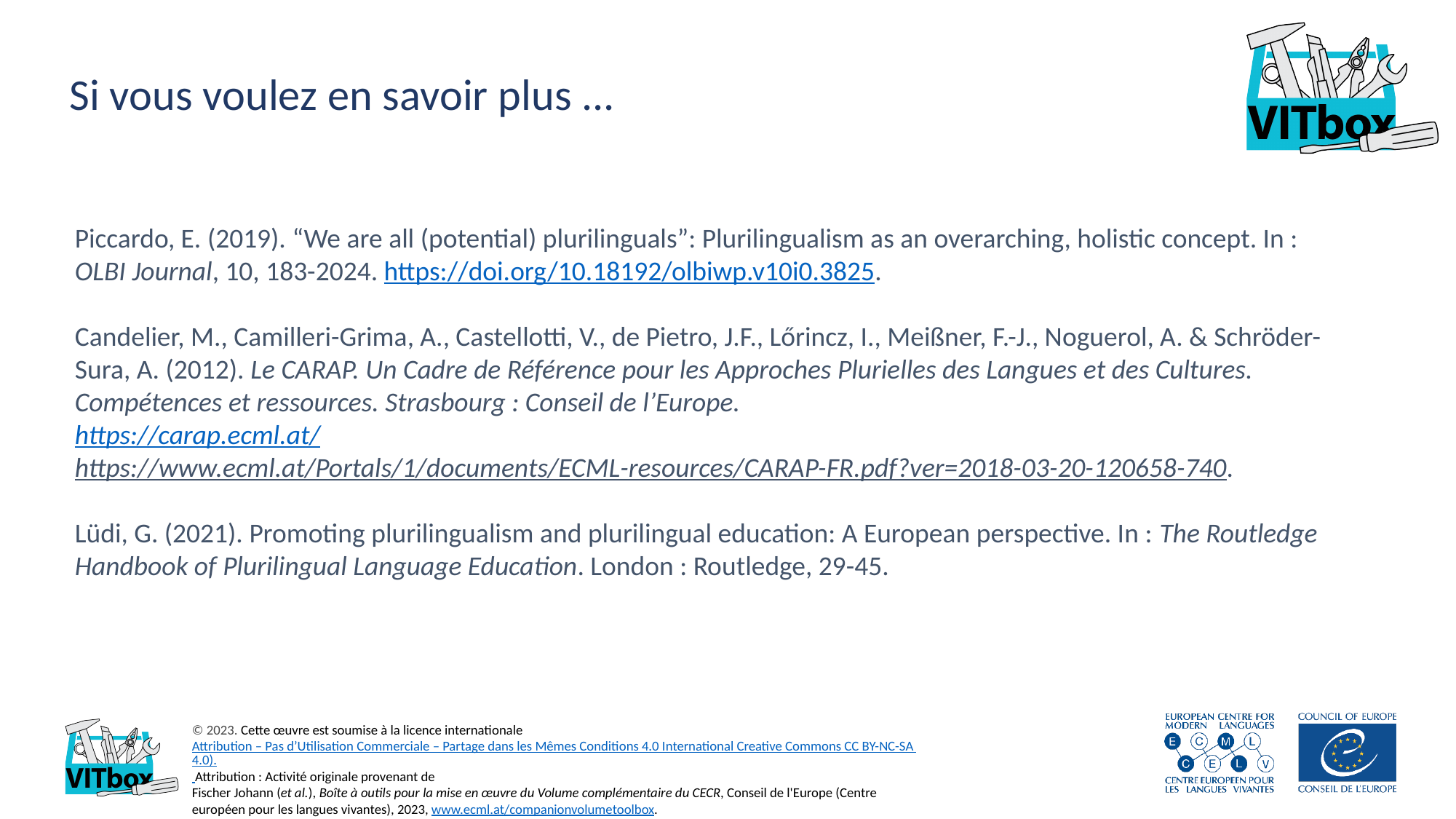

# Si vous voulez en savoir plus ...

Piccardo, E. (2019). “We are all (potential) plurilinguals”: Plurilingualism as an overarching, holistic concept. In : OLBI Journal, 10, 183-2024. https://doi.org/10.18192/olbiwp.v10i0.3825.

Candelier, M., Camilleri-Grima, A., Castellotti, V., de Pietro, J.F., Lőrincz, I., Meißner, F.-J., Noguerol, A. & Schröder-Sura, A. (2012). Le CARAP. Un Cadre de Référence pour les Approches Plurielles des Langues et des Cultures. Compétences et ressources. Strasbourg : Conseil de l’Europe.
https://carap.ecml.at/
https://www.ecml.at/Portals/1/documents/ECML-resources/CARAP-FR.pdf?ver=2018-03-20-120658-740.

Lüdi, G. (2021). Promoting plurilingualism and plurilingual education: A European perspective. In : The Routledge Handbook of Plurilingual Language Education. London : Routledge, 29-45.